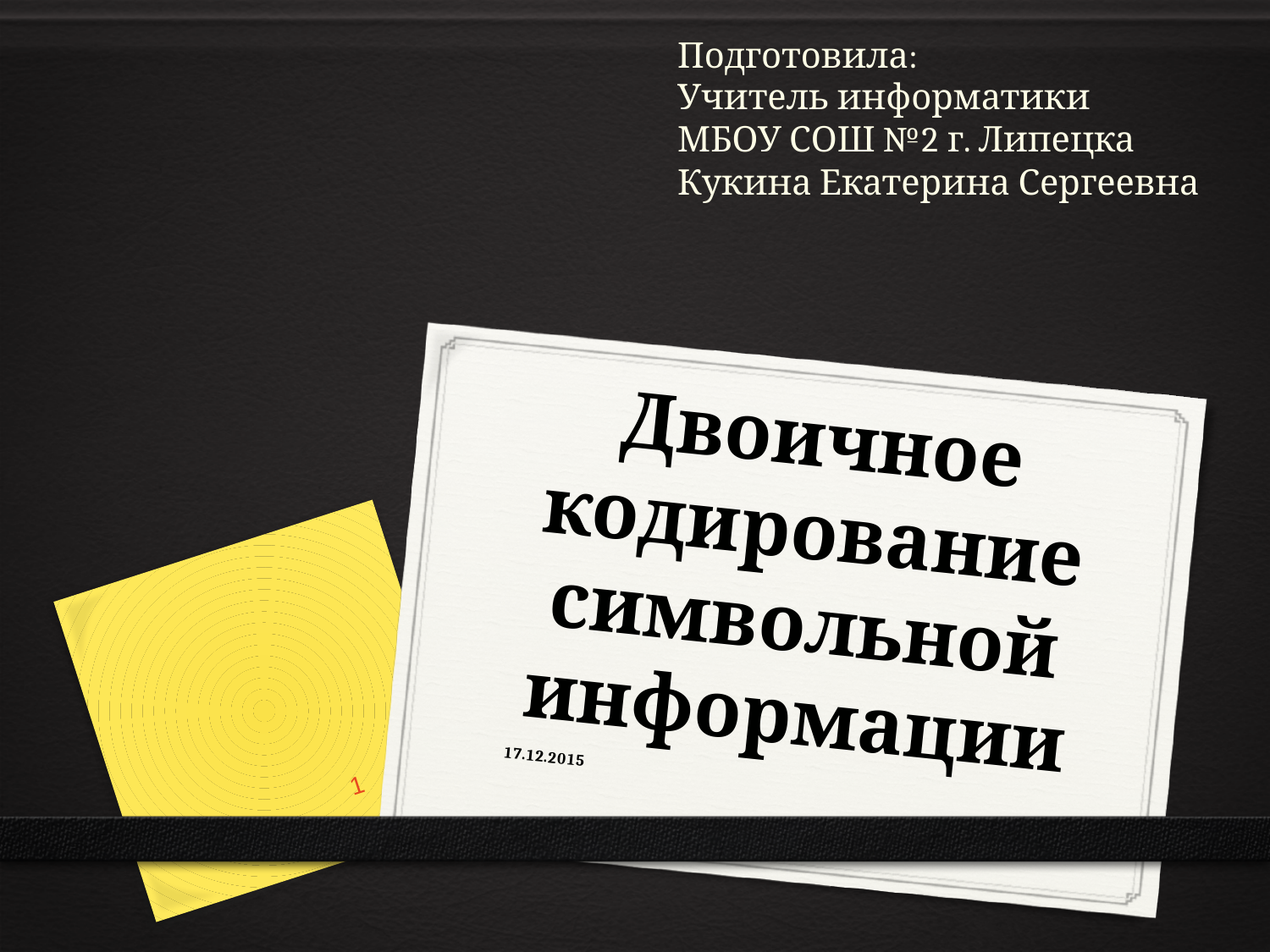

Подготовила:
Учитель информатики
МБОУ СОШ №2 г. Липецка
Кукина Екатерина Сергеевна
# Двоичное кодирование символьной информации

17.12.2015
1